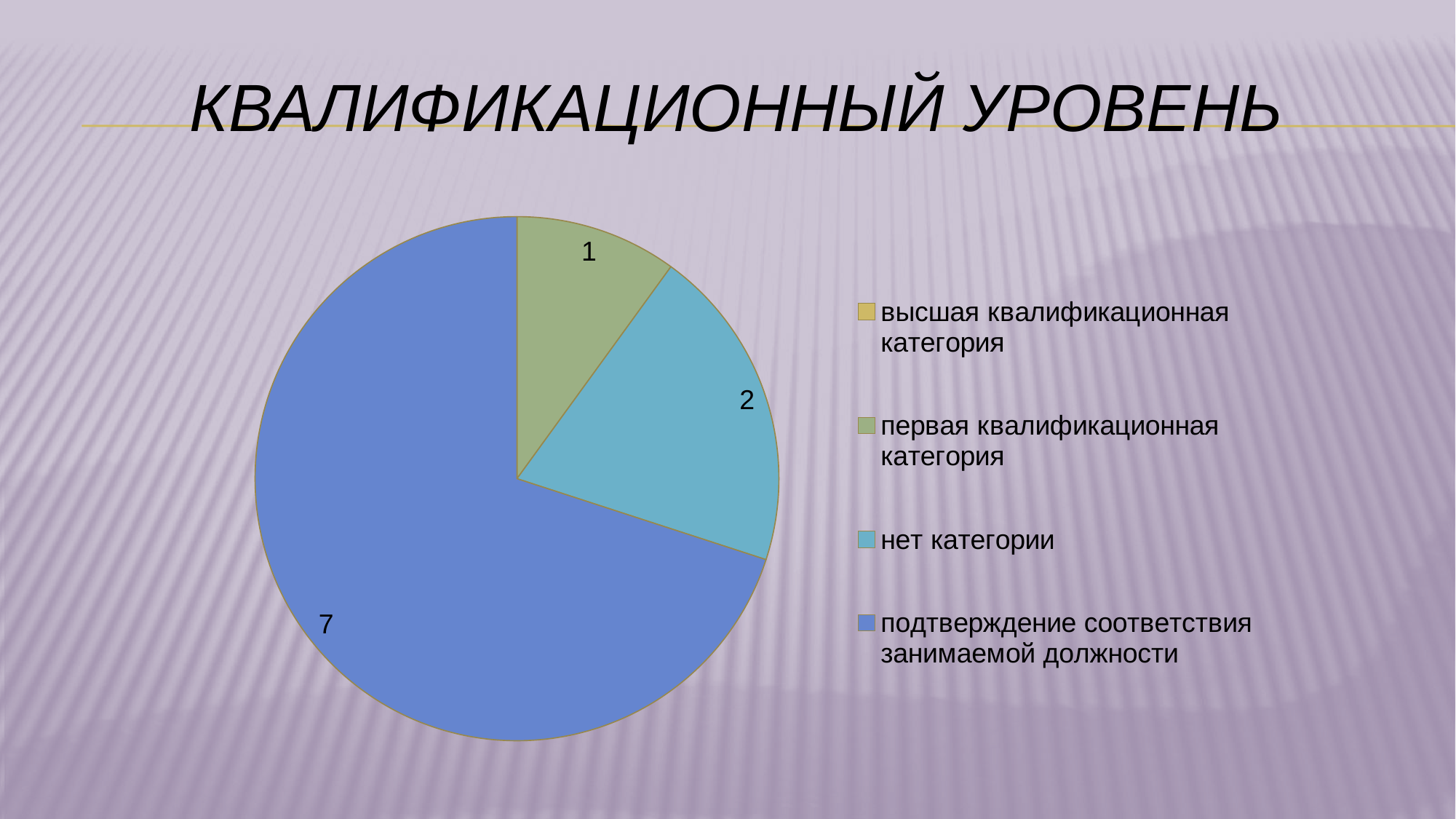

# Квалификационный уровень

### Chart

| Category | Продажи |
|---|---|
| высшая квалификационная категория | 0.0 |
| первая квалификационная категория | 1.0 |
| нет категории  | 2.0 |
| подтверждение соответствия занимаемой должности | 7.0 |